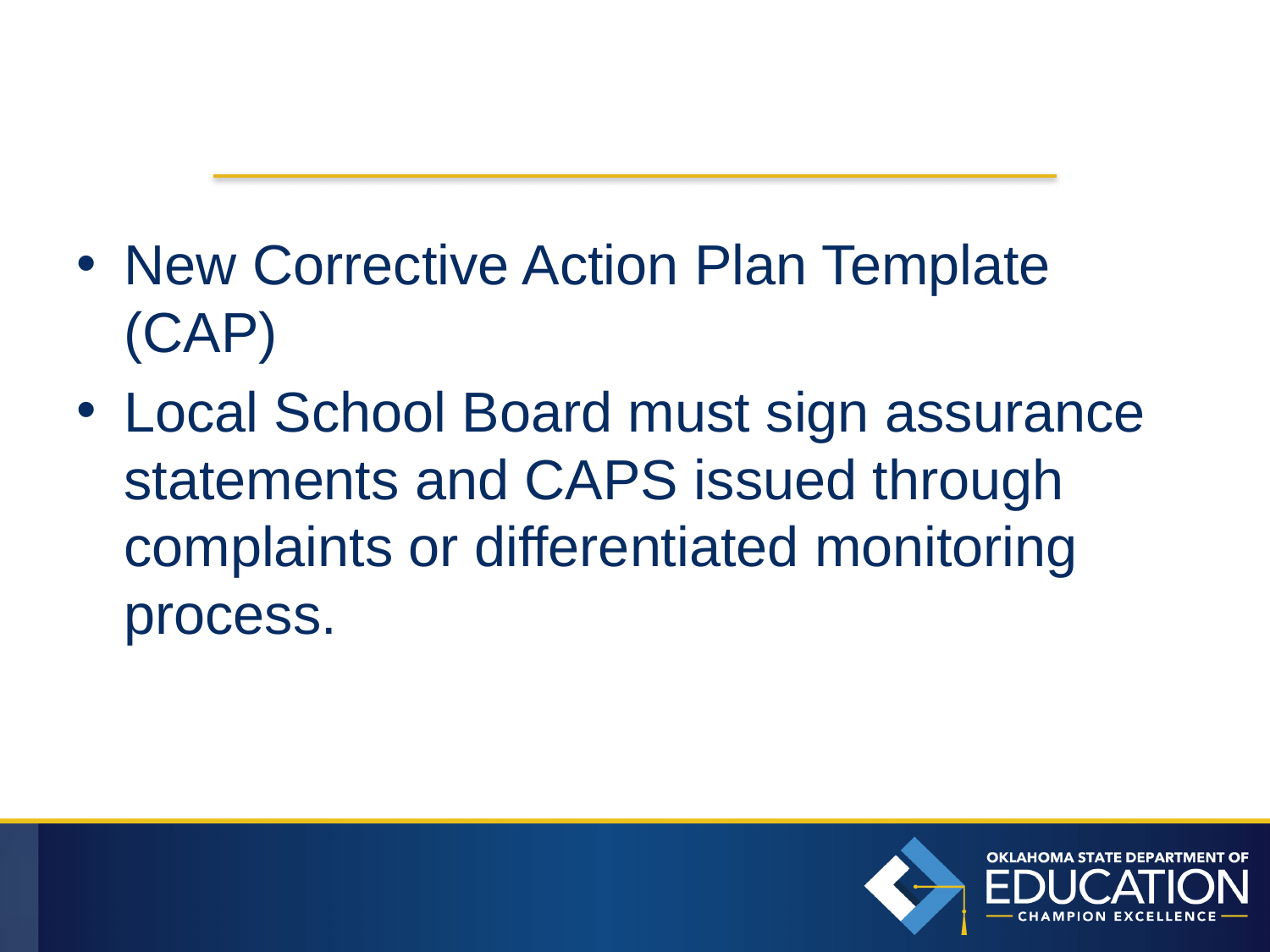

#
New Corrective Action Plan Template (CAP)
Local School Board must sign assurance statements and CAPS issued through complaints or differentiated monitoring process.